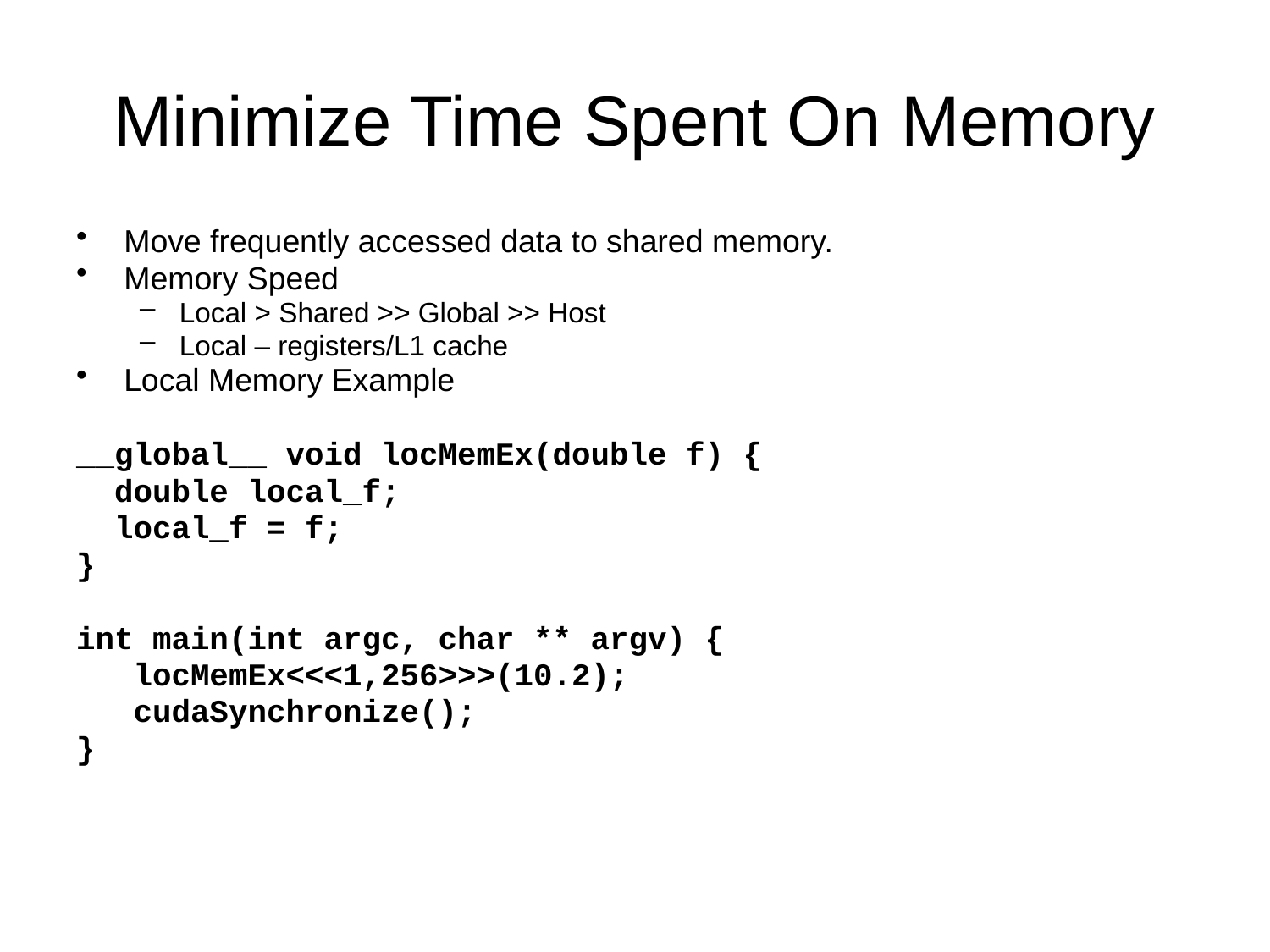

# Minimize Time Spent On Memory
Move frequently accessed data to shared memory.
Memory Speed
Local > Shared >> Global >> Host
Local – registers/L1 cache
Local Memory Example

__global__ void locMemEx(double f) {
  double local_f;
  local_f = f;
}

int main(int argc, char ** argv) {
   locMemEx<<<1,256>>>(10.2);
   cudaSynchronize();
}